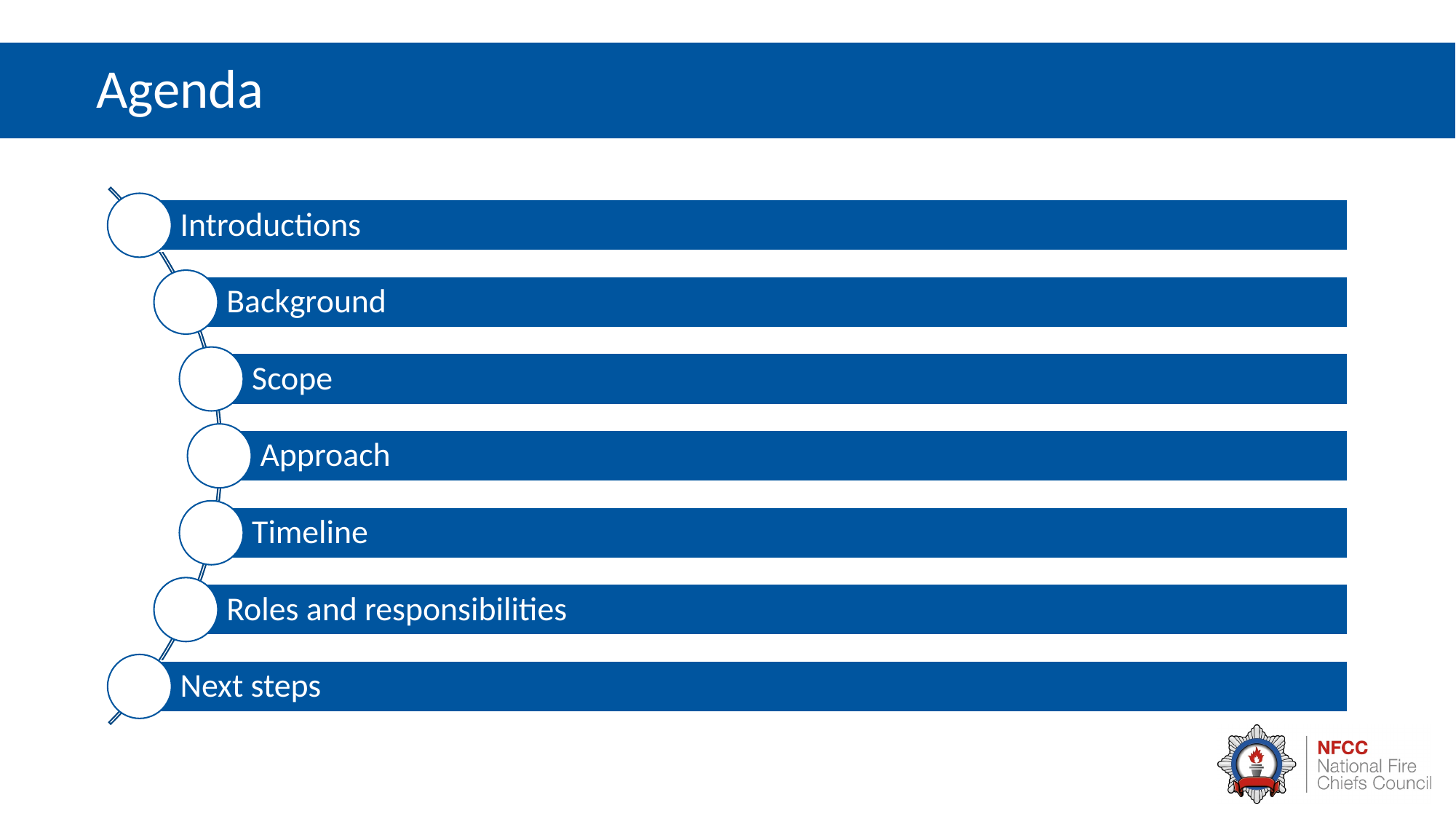

# Agenda
Introductions
Background
Scope
Approach
Timeline
Roles and responsibilities
Next steps